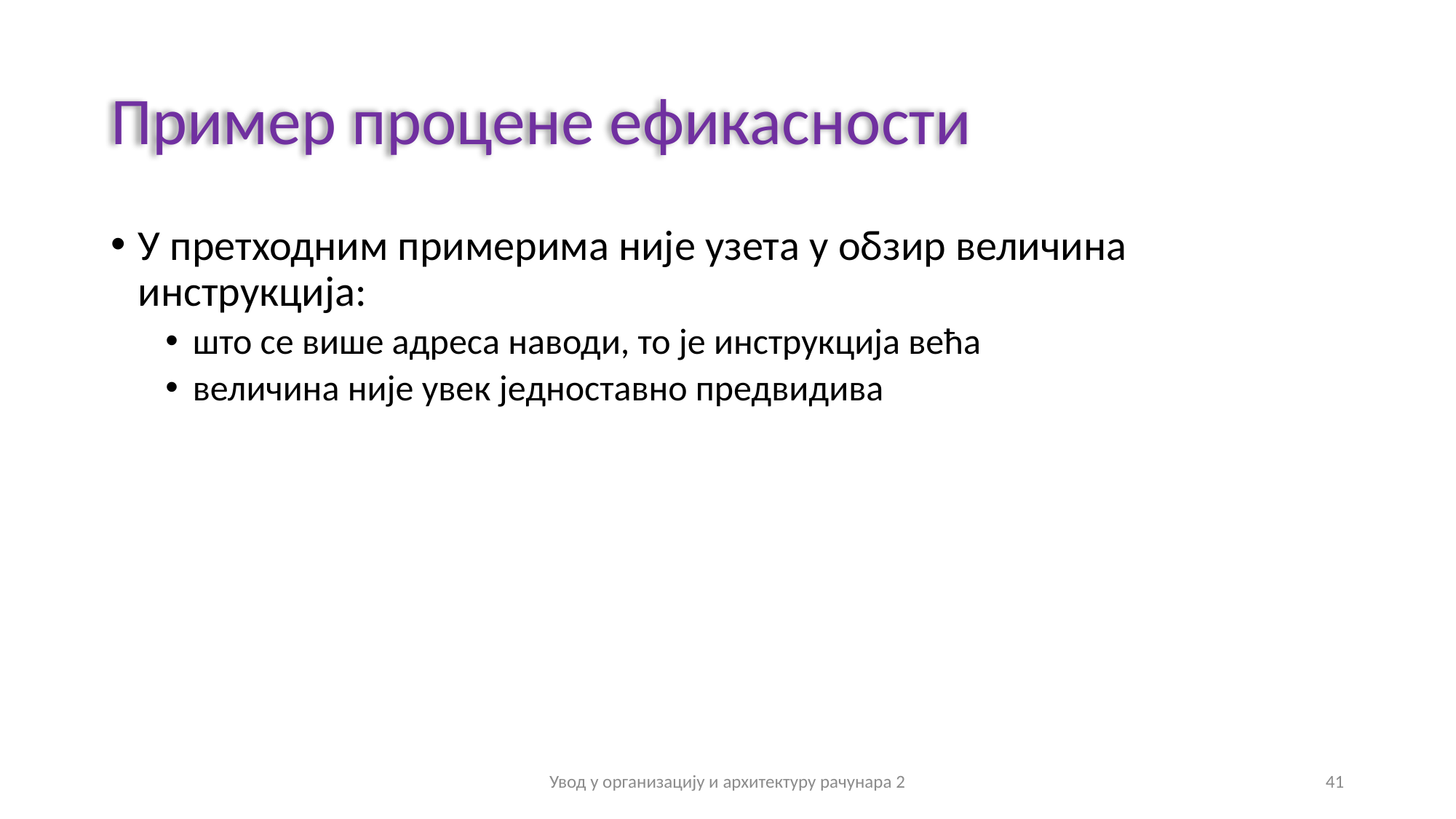

# Пример процене ефикасности
У претходним примерима није узета у обзир величина инструкција:
што се више адреса наводи, то је инструкција већа
величина није увек једноставно предвидива
Увод у организацију и архитектуру рачунара 2
41